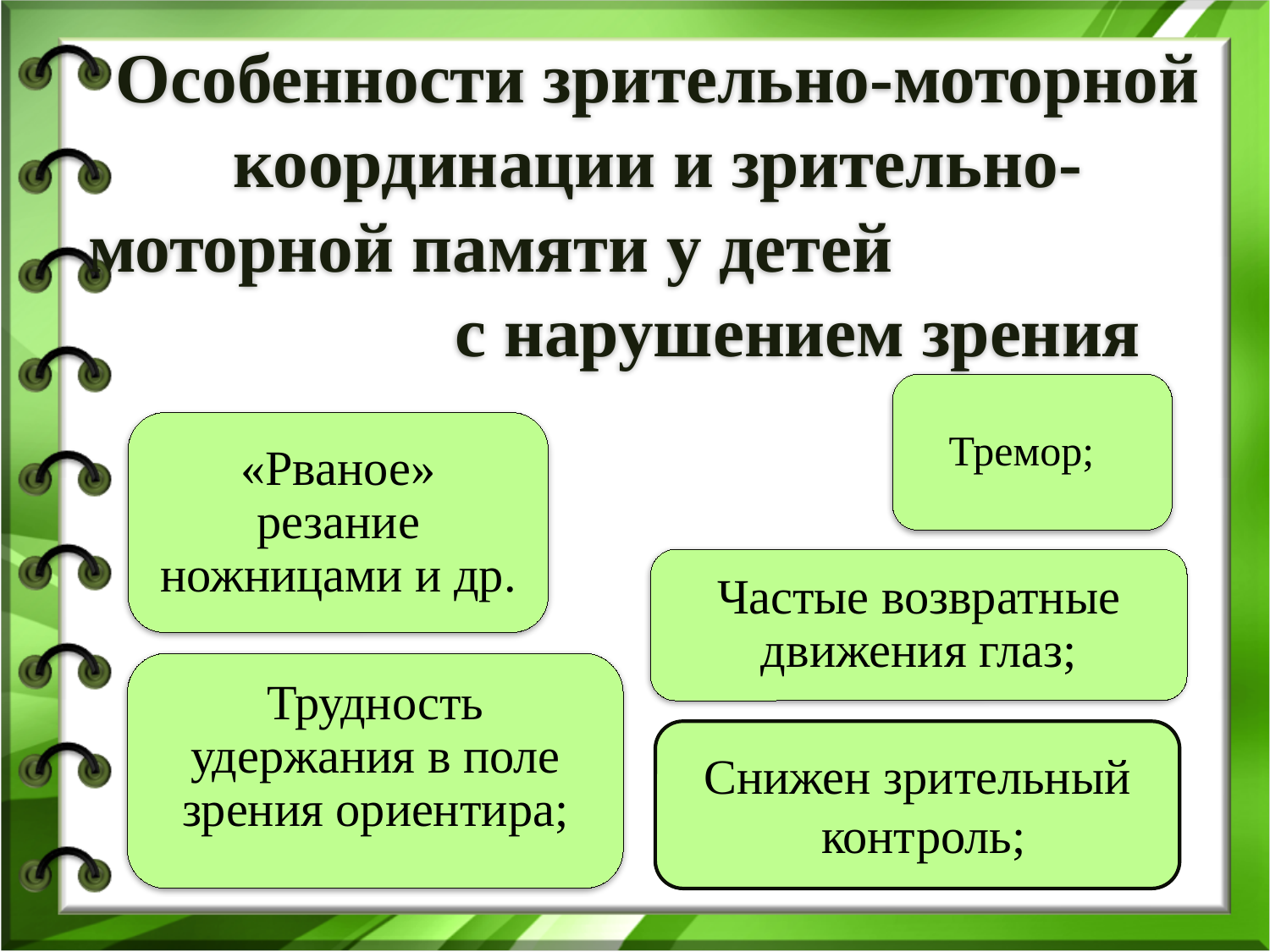

# Особенности зрительно-моторной координации и зрительно-моторной памяти у детей                                    с нарушением зрения

Тремор;

«Рваное» резание ножницами и др.

Частые возвратные движения глаз;

Трудность удержания в поле зрения ориентира;

Снижен зрительный
 контроль;